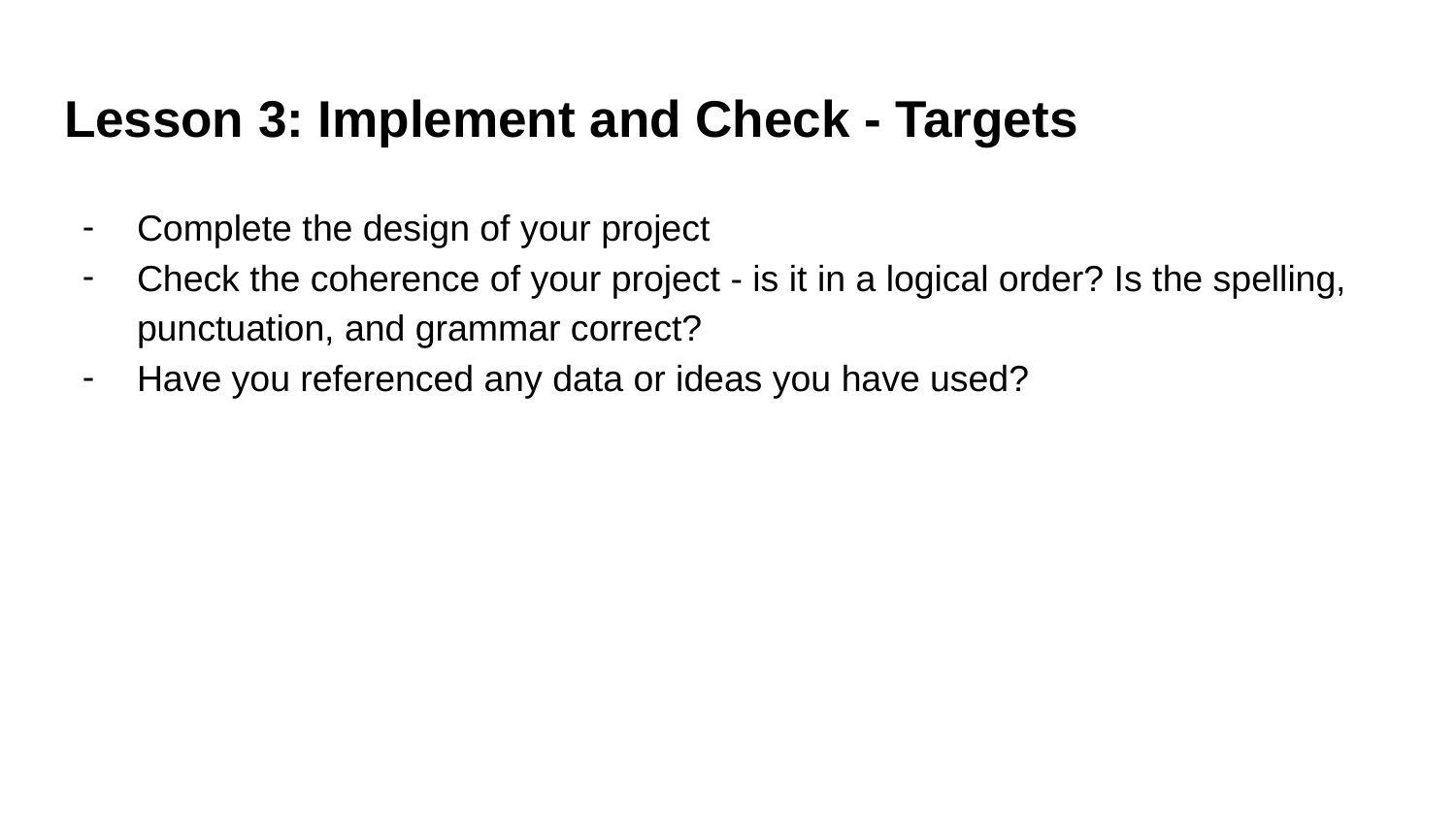

# Lesson 3: Implement and Check - Targets
Complete the design of your project
Check the coherence of your project - is it in a logical order? Is the spelling, punctuation, and grammar correct?
Have you referenced any data or ideas you have used?